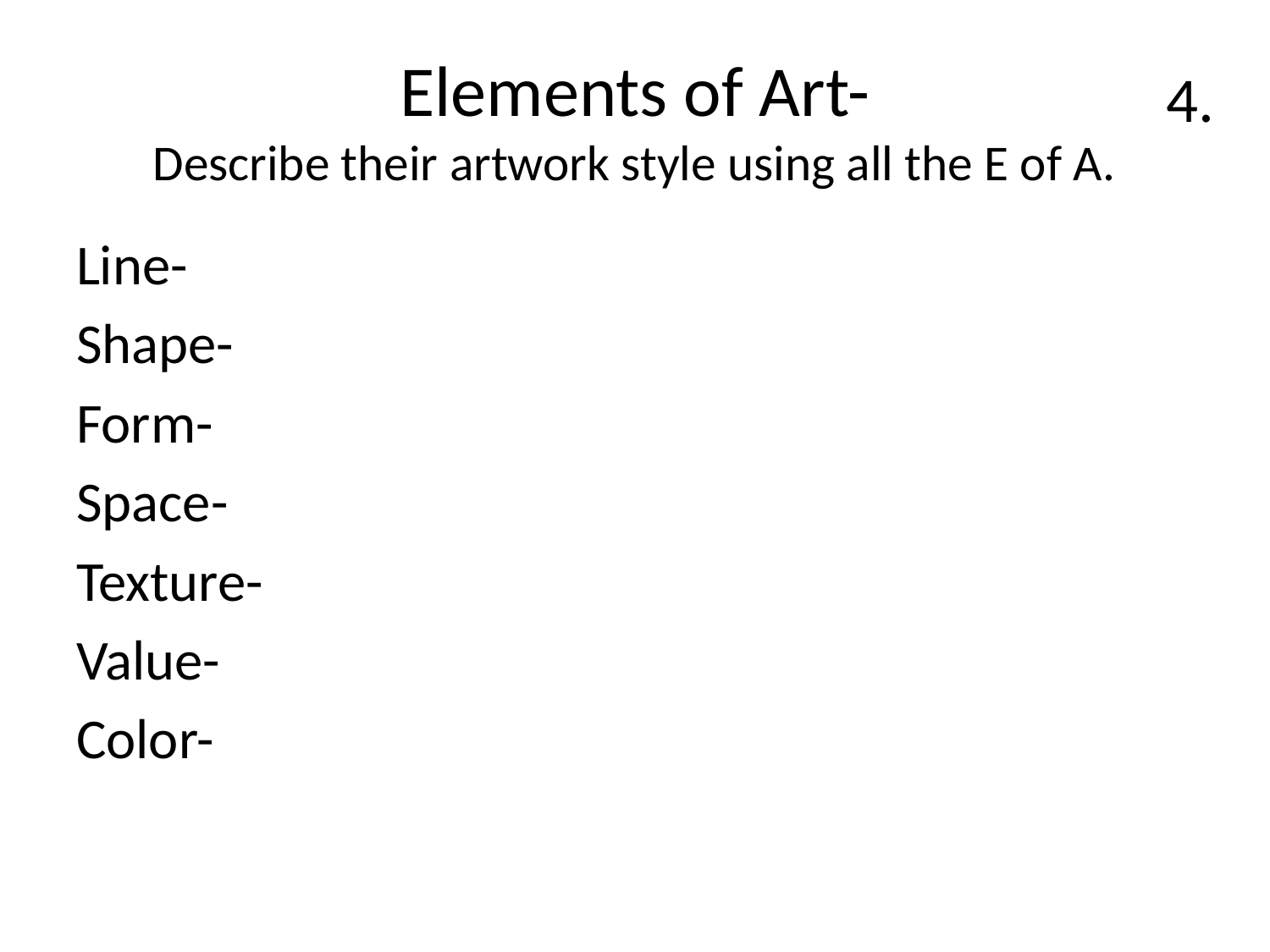

# Elements of Art- Describe their artwork style using all the E of A.
4.
Line-
Shape-
Form-
Space-
Texture-
Value-
Color-